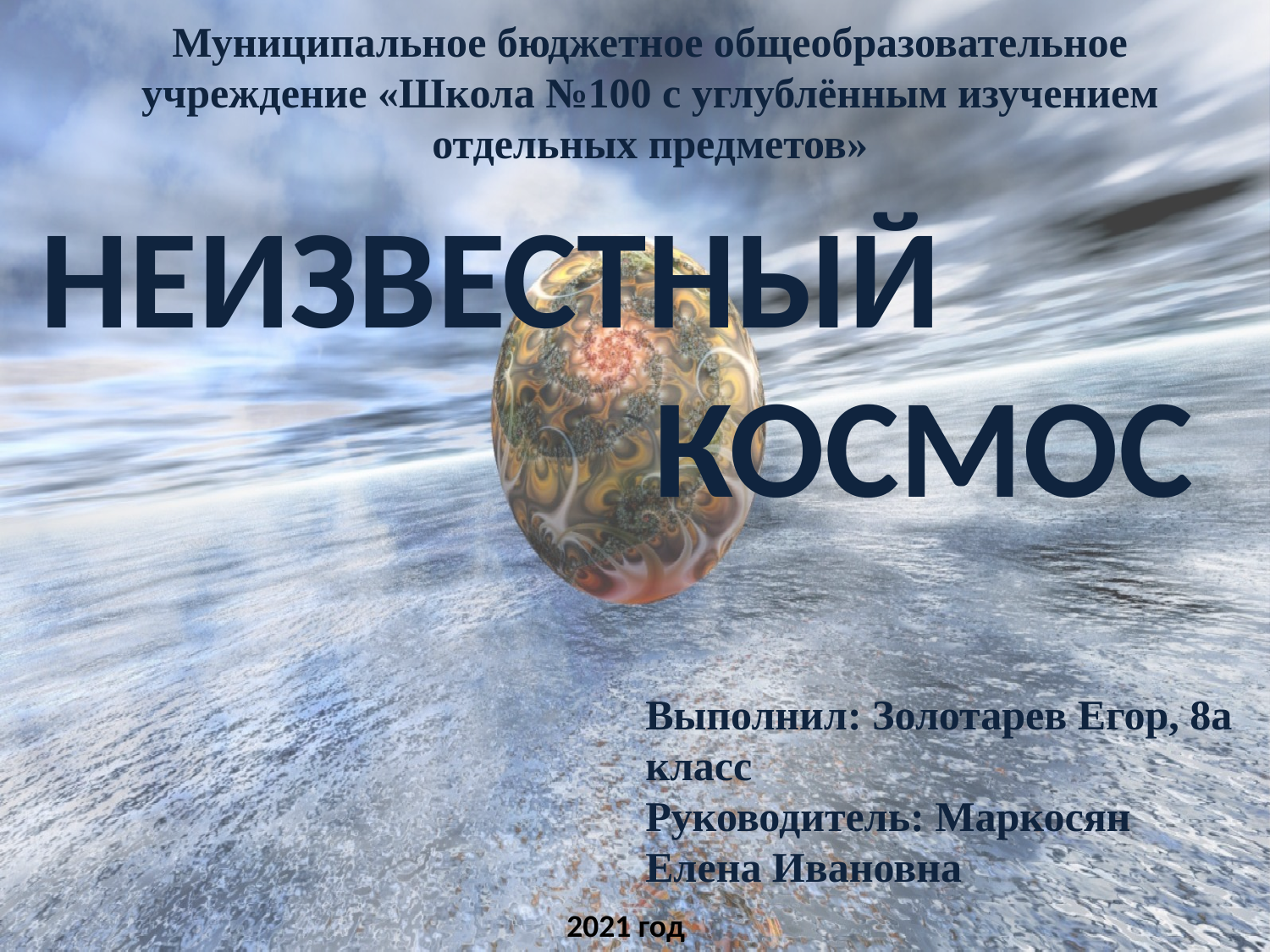

Муниципальное бюджетное общеобразовательное учреждение «Школа №100 с углублённым изучением отдельных предметов»
Неизвестный
                  космос
Выполнил: Золотарев Егор, 8а класс
Руководитель: Маркосян Елена Ивановна
2021 год